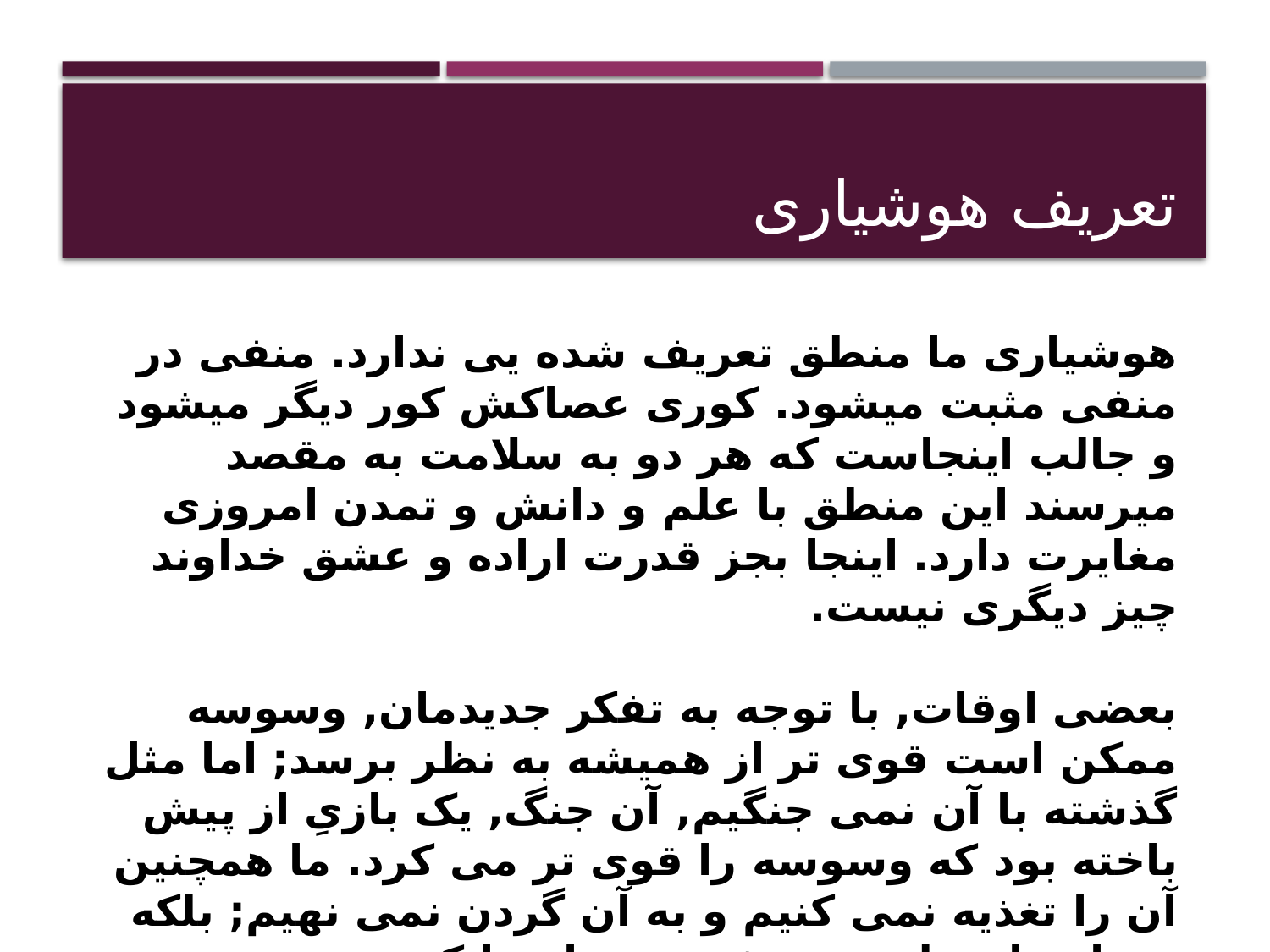

# تعریف هوشیاری
هوشیاری ما منطق تعریف شده یی ندارد. منفی در منفی مثبت میشود. کوری عصاکش کور دیگر میشود و جالب اینجاست که هر دو به سلامت به مقصد میرسند این منطق با علم و دانش و تمدن امروزی مغایرت دارد. اینجا بجز قدرت اراده و عشق خداوند چیز دیگری نیست.
بعضی اوقات, با توجه به تفکر جدیدمان, وسوسه ممکن است قوی تر از همیشه به نظر برسد; اما مثل گذشته با آن نمی جنگیم, آن جنگ, یک بازیِ از پیش باخته بود که وسوسه را قوی تر می کرد. ما همچنین آن را تغذیه نمی کنیم و به آن گردن نمی نهیم; بلکه هربار ما تسلیم می شویم و با رها کردن, پیروز می شویم.